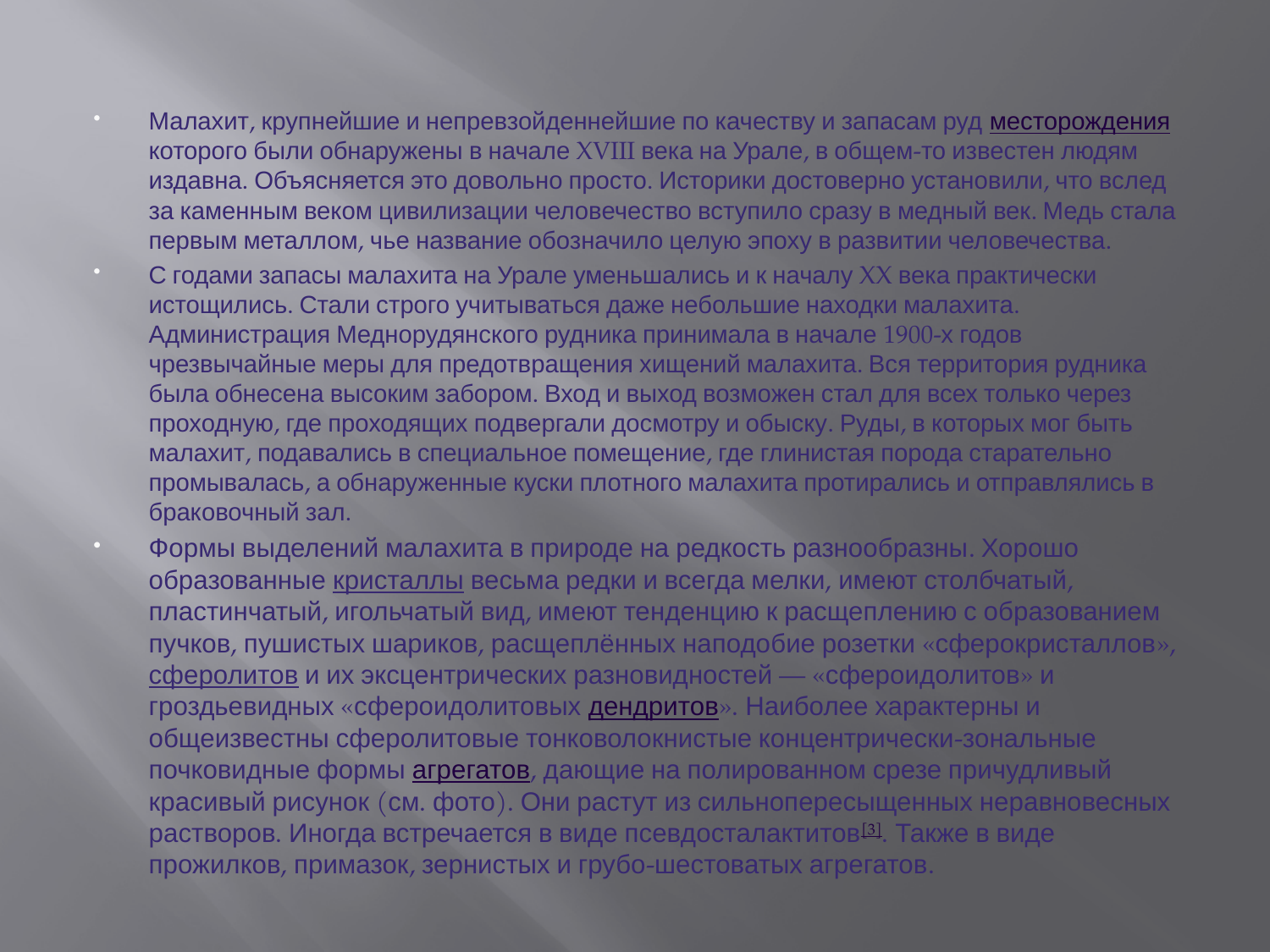

#
Малахит, крупнейшие и непревзойденнейшие по качеству и запасам руд месторождениякоторого были обнаружены в начале XVIII века на Урале, в общем-то известен людям издавна. Объясняется это довольно просто. Историки достоверно установили, что вслед за каменным веком цивилизации человечество вступило сразу в медный век. Медь стала первым металлом, чье название обозначило целую эпоху в развитии человечества.
С годами запасы малахита на Урале уменьшались и к началу XX века практически истощились. Стали строго учитываться даже небольшие находки малахита. Администрация Меднорудянского рудника принимала в начале 1900-х годов чрезвычайные меры для предотвращения хищений малахита. Вся территория рудника была обнесена высоким забором. Вход и выход возможен стал для всех только через проходную, где проходящих подвергали досмотру и обыску. Руды, в которых мог быть малахит, подавались в специальное помещение, где глинистая порода старательно промывалась, а обнаруженные куски плотного малахита протирались и отправлялись в браковочный зал.
Формы выделений малахита в природе на редкость разнообразны. Хорошо образованные кристаллы весьма редки и всегда мелки, имеют столбчатый, пластинчатый, игольчатый вид, имеют тенденцию к расщеплению с образованием пучков, пушистых шариков, расщеплённых наподобие розетки «сферокристаллов», сферолитов и их эксцентрических разновидностей — «сфероидолитов» и гроздьевидных «сфероидолитовых дендритов». Наиболее характерны и общеизвестны сферолитовые тонковолокнистые концентрически-зональные почковидные формы агрегатов, дающие на полированном срезе причудливый красивый рисунок (см. фото). Они растут из сильнопересыщенных неравновесных растворов. Иногда встречается в виде псевдосталактитов[3]. Также в виде прожилков, примазок, зернистых и грубо-шестоватых агрегатов.